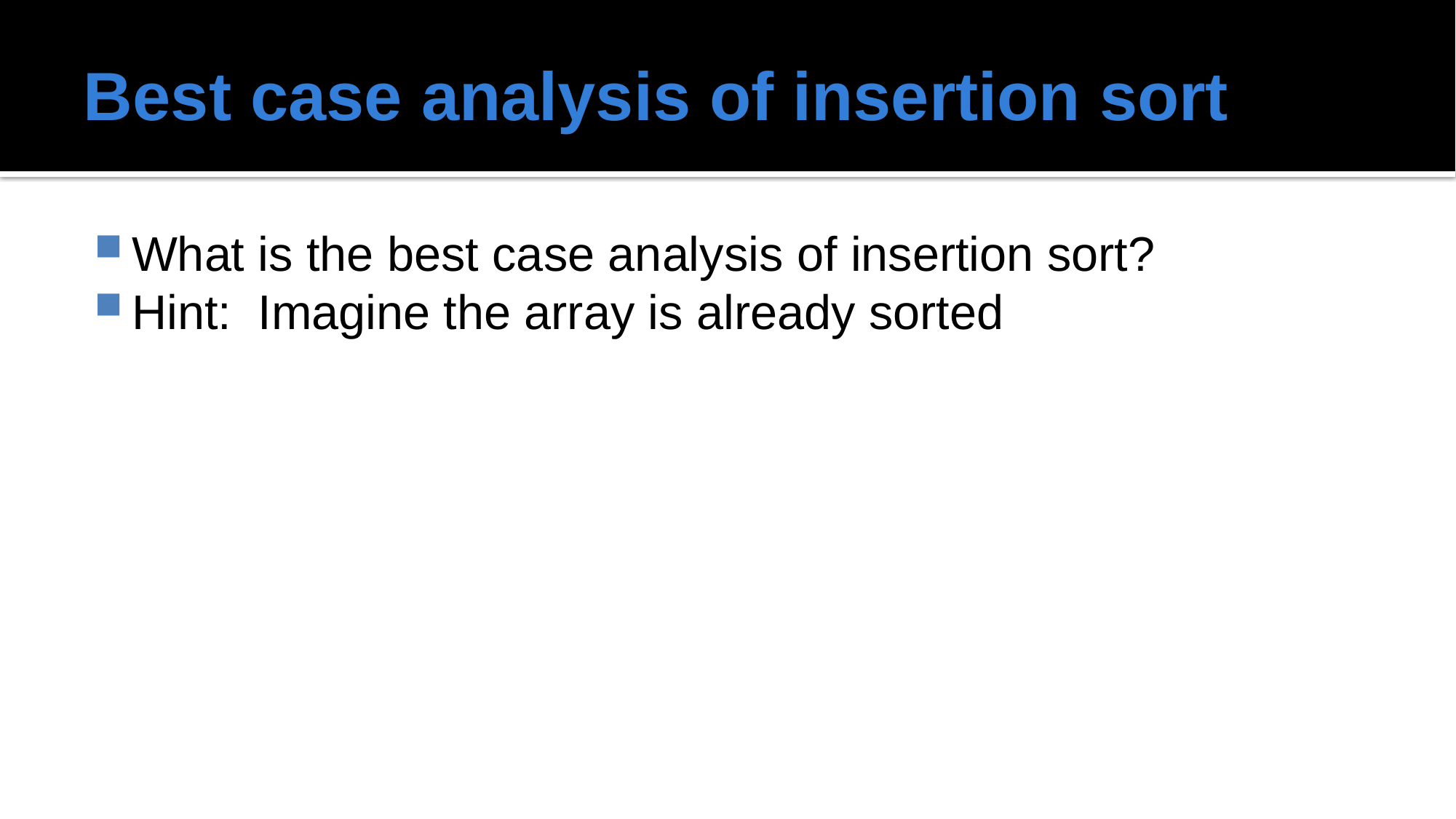

# Best case analysis of insertion sort
What is the best case analysis of insertion sort?
Hint:  Imagine the array is already sorted